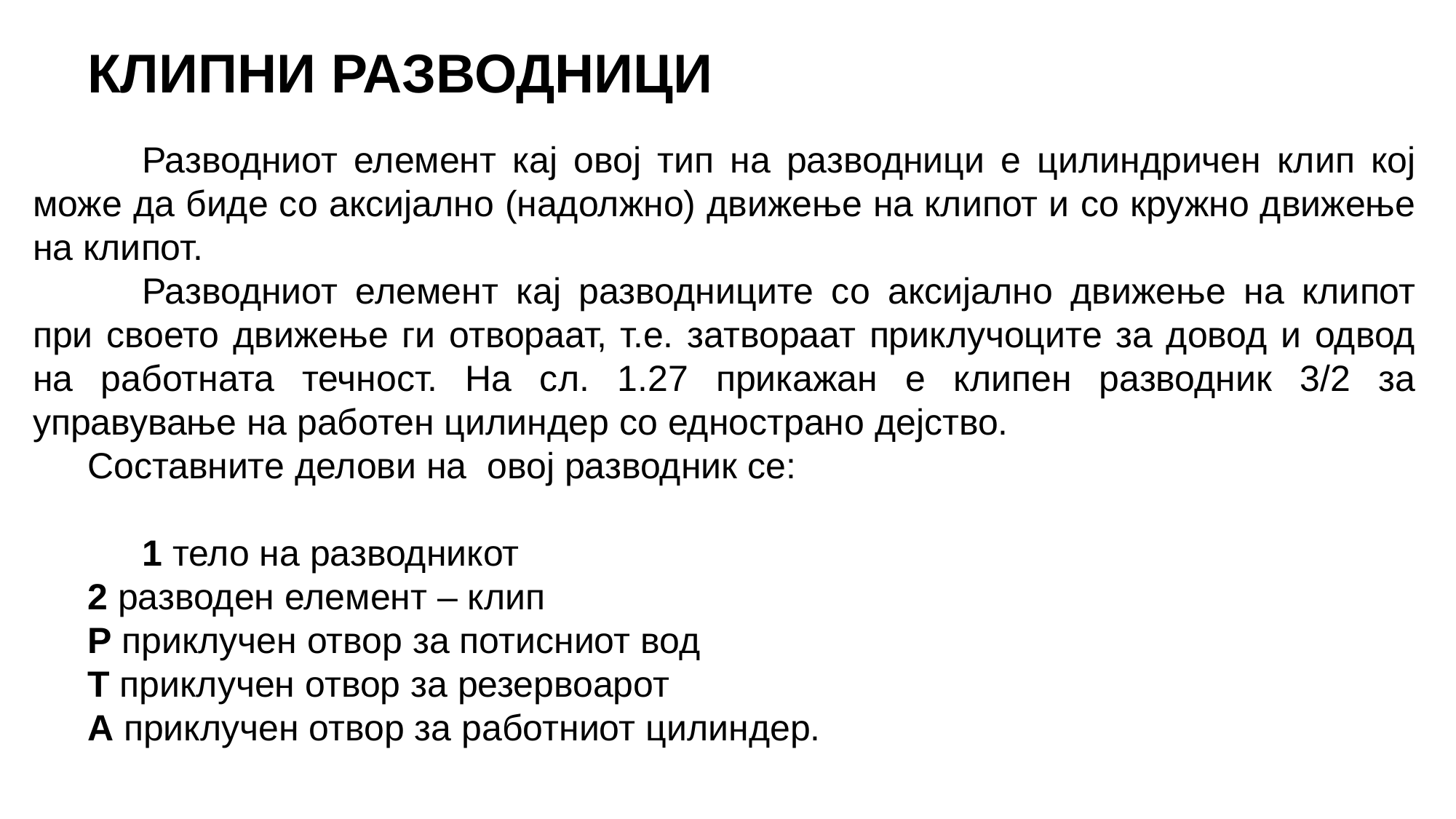

КЛИПНИ РАЗВОДНИЦИ

	Разводниот елемент кај овој тип на разводници е цилиндричен клип кој може да биде со аксијално (надолжно) движење на клипот и со кружно движење на клипот.
	Разводниот елемент кај разводниците со аксијално движење на клипот при своето движење ги отвораат, т.е. затвораат приклучоците за довод и одвод на работната течност. На сл. 1.27 прикажан е клипен разводник 3/2 за управување на работен цилиндер со еднострано дејство.
Составните делови на  овој разводник се:

	1 тело на разводникот
2 разводен елемент – клип
P приклучен отвор за потисниот вод
Т приклучен отвор за резервоарот
А приклучен отвор за работниот цилиндер.